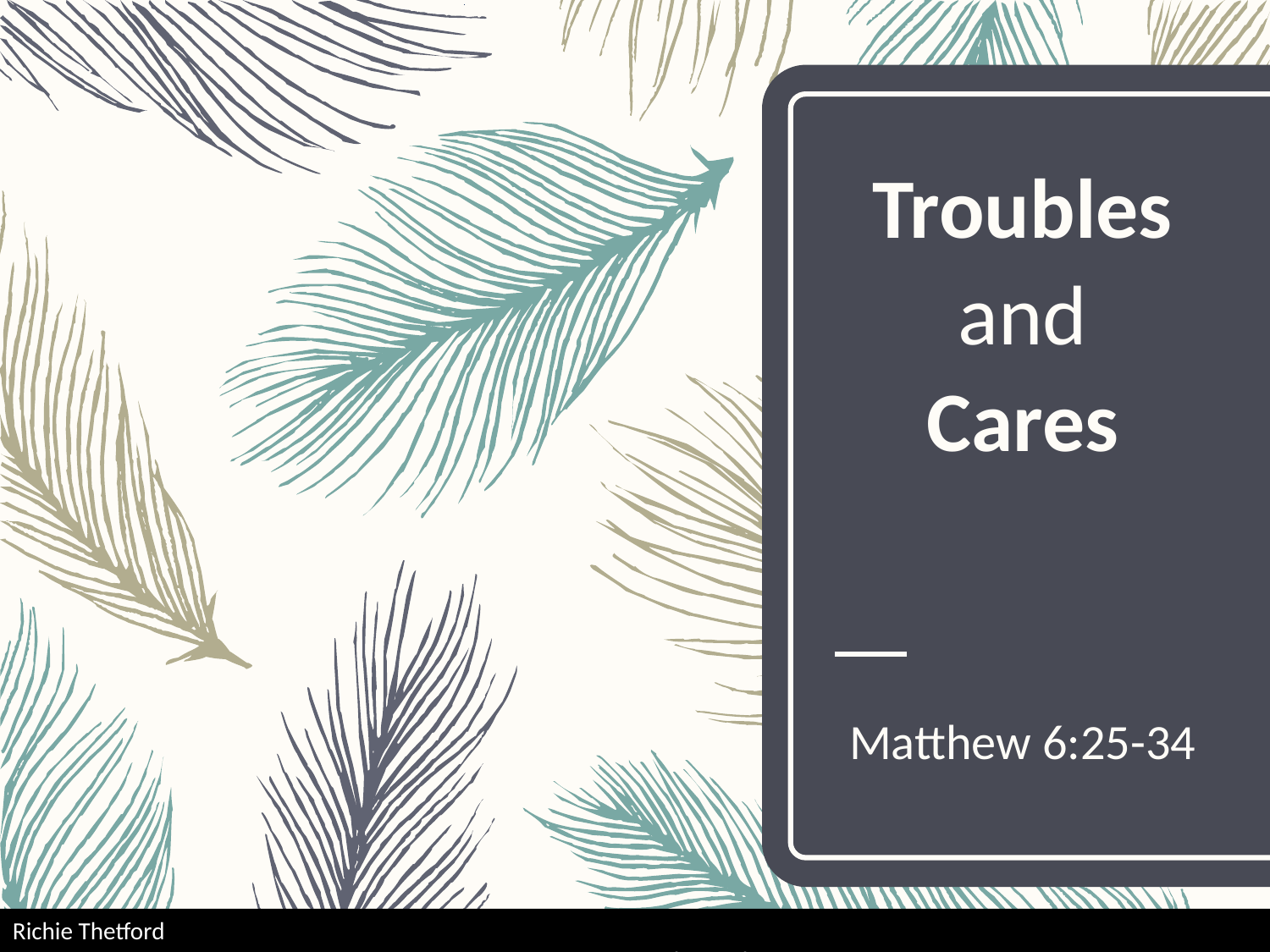

# Troubles and Cares
Matthew 6:25-34
Richie Thetford									 	 		                www.thetfordcountry.com